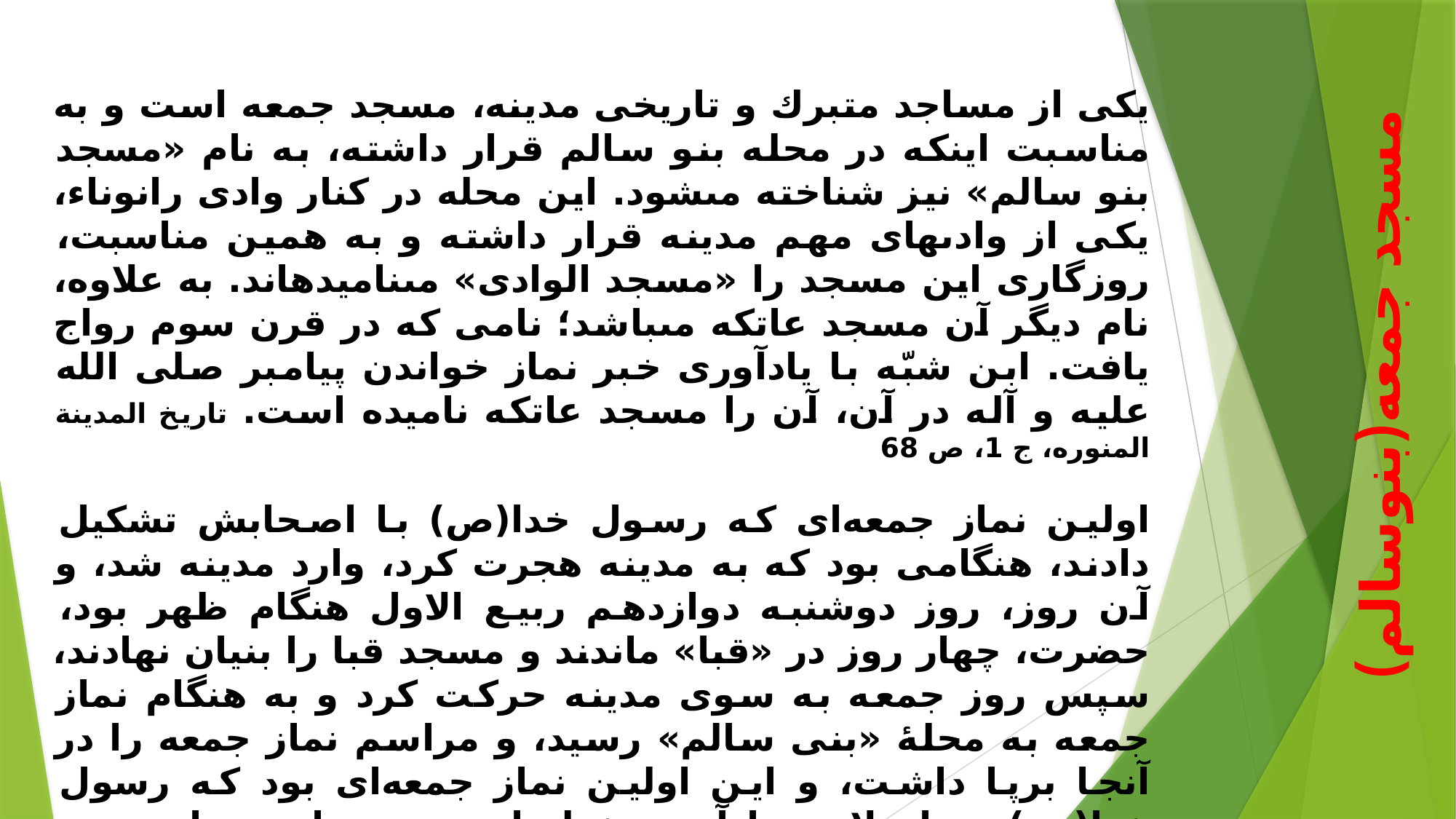

يكى از مساجد متبرك و تاريخى مدينه، مسجد جمعه است و به مناسبت اينكه در محله بنو سالم قرار داشته، به نام «مسجد بنو سالم» نيز شناخته مى‏شود. اين محله در كنار وادى رانوناء، يكى از وادى‏هاى مهم مدينه قرار داشته و به همين مناسبت، روزگارى اين مسجد را «مسجد الوادى» مى‏ناميده‏اند. به علاوه، نام ديگر آن مسجد عاتكه مى‏باشد؛ نامى كه در قرن سوم رواج يافت. ابن شبّه با يادآورى خبر نماز خواندن پيامبر صلى الله عليه و آله در آن، آن را مسجد عاتكه ناميده است. تاريخ المدينة المنوره، ج 1، ص 68

اولین نماز جمعه‌ای که رسول خدا(ص) با اصحابش تشکیل دادند، هنگامی بود که به مدینه هجرت کرد، وارد مدینه شد، و آن روز، روز دوشنبه دوازدهم ربیع الاول هنگام ظهر بود، حضرت، چهار روز در «قبا» ماندند و مسجد قبا را بنیان نهادند، سپس روز جمعه به سوی مدینه حرکت کرد و به هنگام نماز جمعه به محلۀ «بنی سالم» رسید، و مراسم نماز جمعه را در آنجا برپا داشت، و این اولین نماز جمعه‌ای بود که رسول خدا(ص) در اسلام بجا آورد، خطبه‌ای هم در این نماز جمعه خواند که اولین خطبه حضرت در مدینه بود. گویند تعداد نمازگزاران 100 نفر بودند .طبقات الکبری، ج11 ص 182-تاریخ المدینة المنورة، ج۱، ص ۶۸
# مسجد جمعه(بنوسالم)